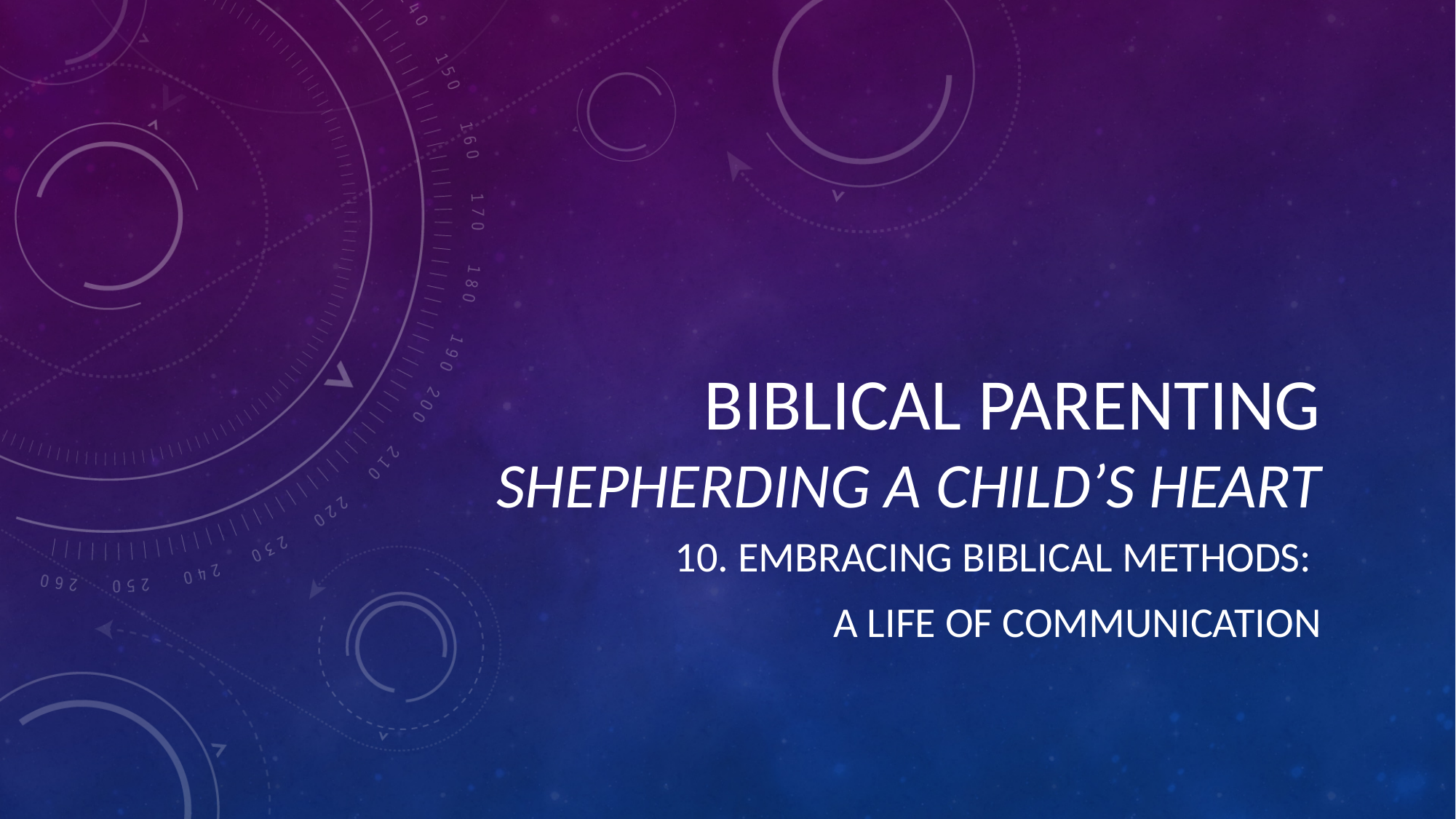

# biblical PARENTING Shepherding a child’s heart
10. Embracing biblical methods:
A life of communication